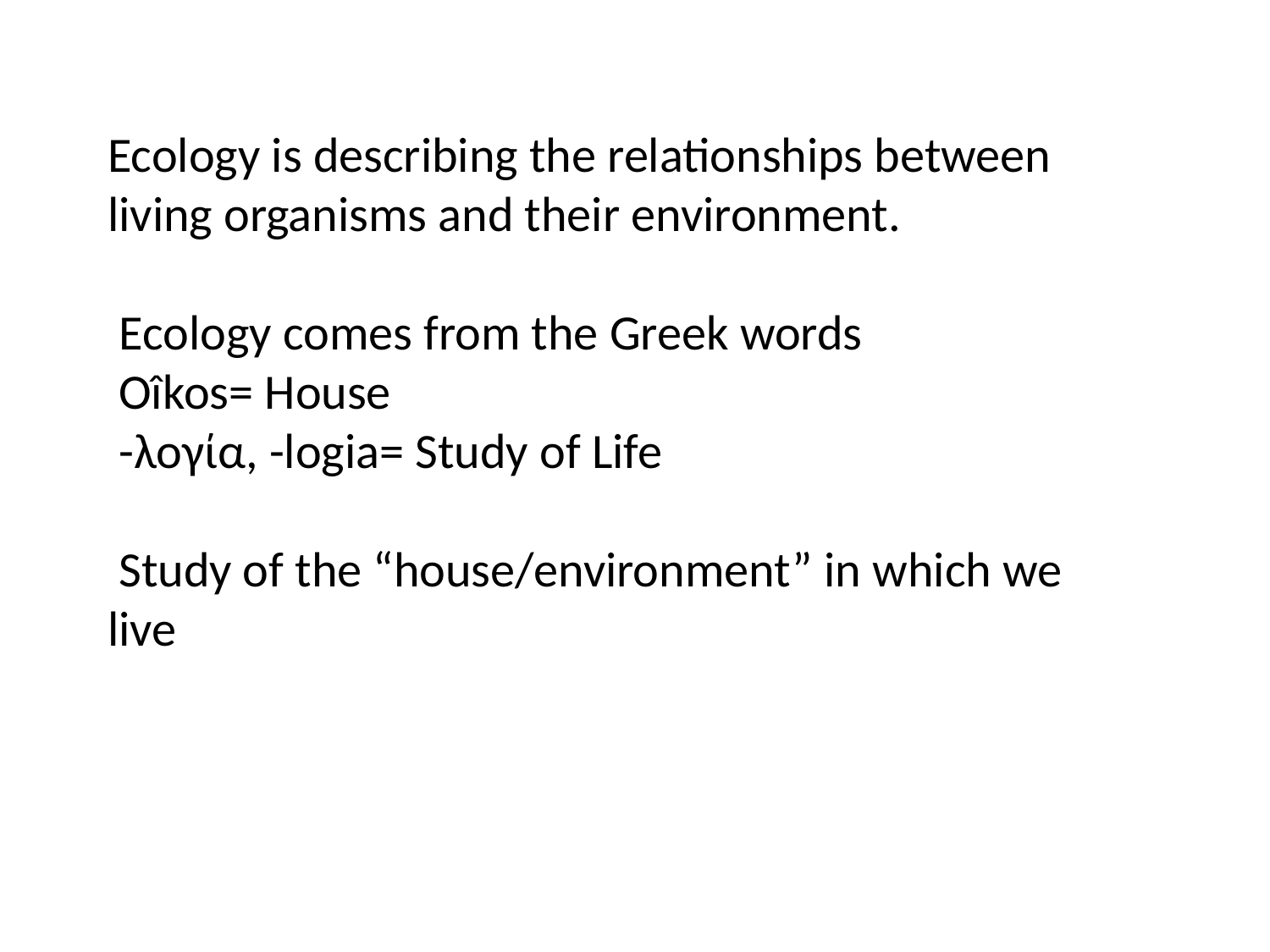

Ecology is describing the relationships between living organisms and their environment.

 Ecology comes from the Greek words
 Oîkos= House
 -λογία, -logia= Study of Life

 Study of the “house/environment” in which we live